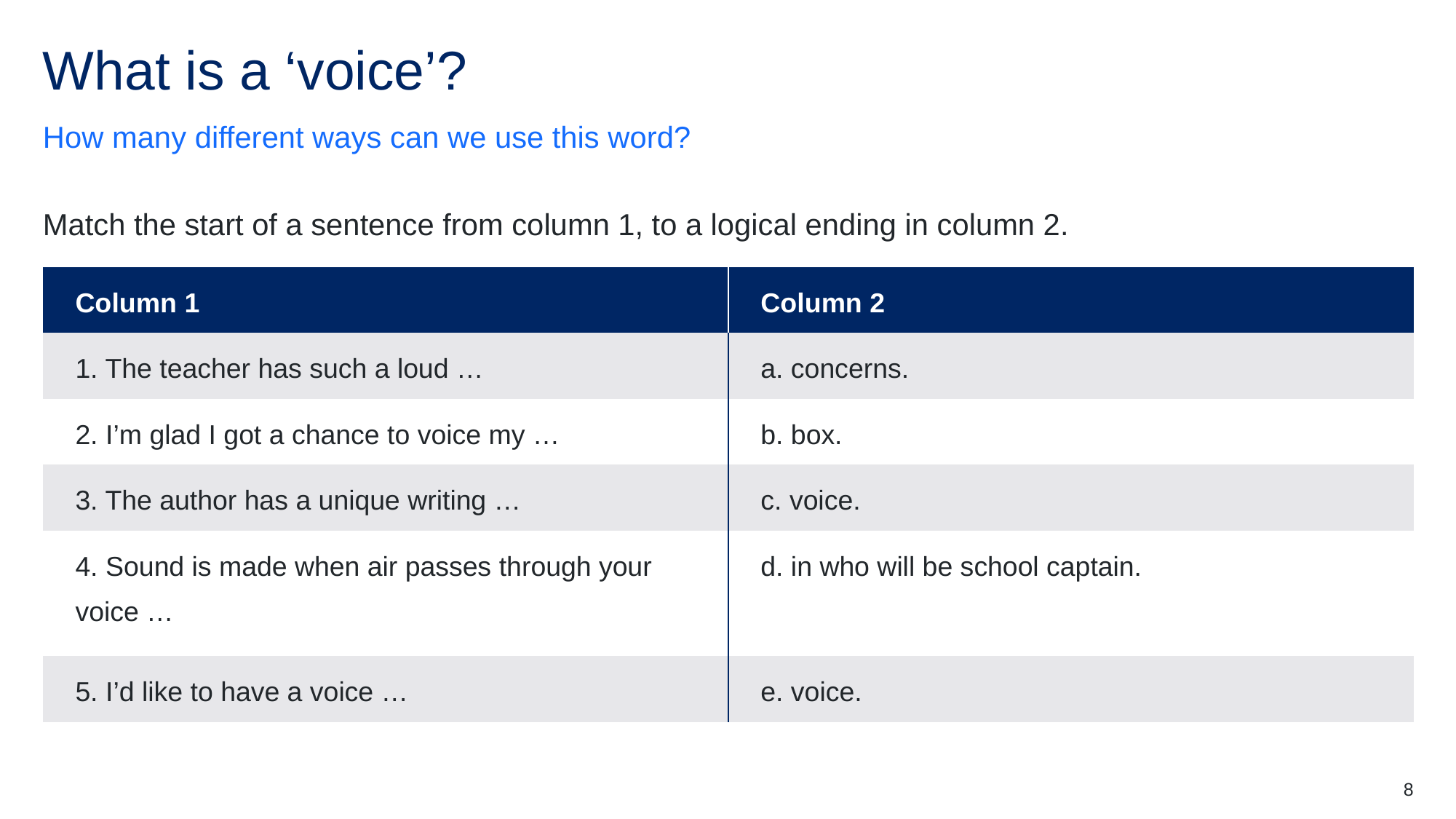

# What is a ‘voice’?
How many different ways can we use this word?
Match the start of a sentence from column 1, to a logical ending in column 2.

| Column 1 | Column 2 |
| --- | --- |
| 1. The teacher has such a loud … | a. concerns. |
| 2. I’m glad I got a chance to voice my … | b. box. |
| 3. The author has a unique writing … | c. voice. |
| 4. Sound is made when air passes through your voice … | d. in who will be school captain. |
| 5. I’d like to have a voice … | e. voice. |
8